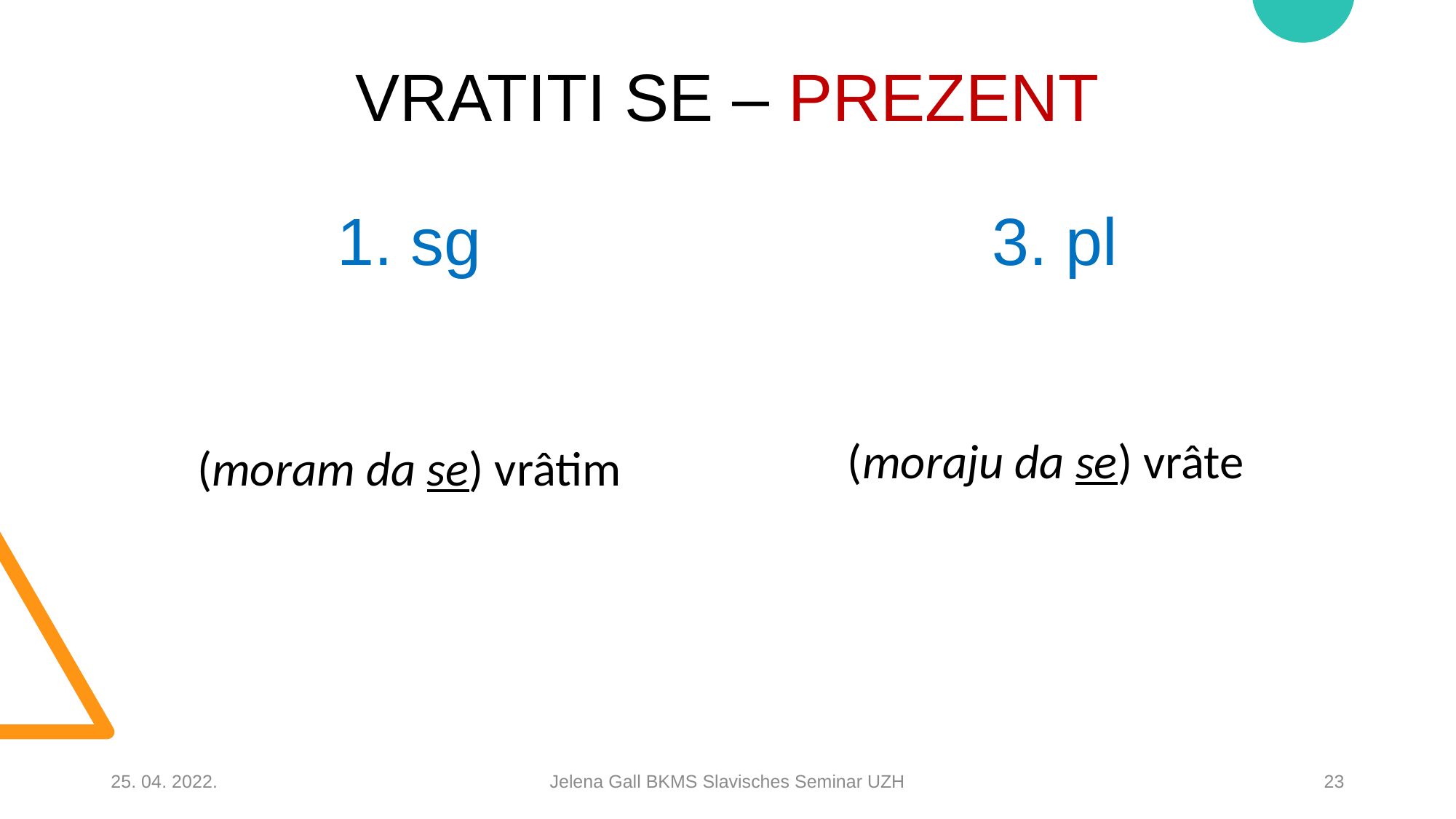

# VRATITI SE – PREZENT 1. sg					3. pl

(moram da se) vrâtim

(moraju da se) vrâte
25. 04. 2022.
Jelena Gall BKMS Slavisches Seminar UZH
23